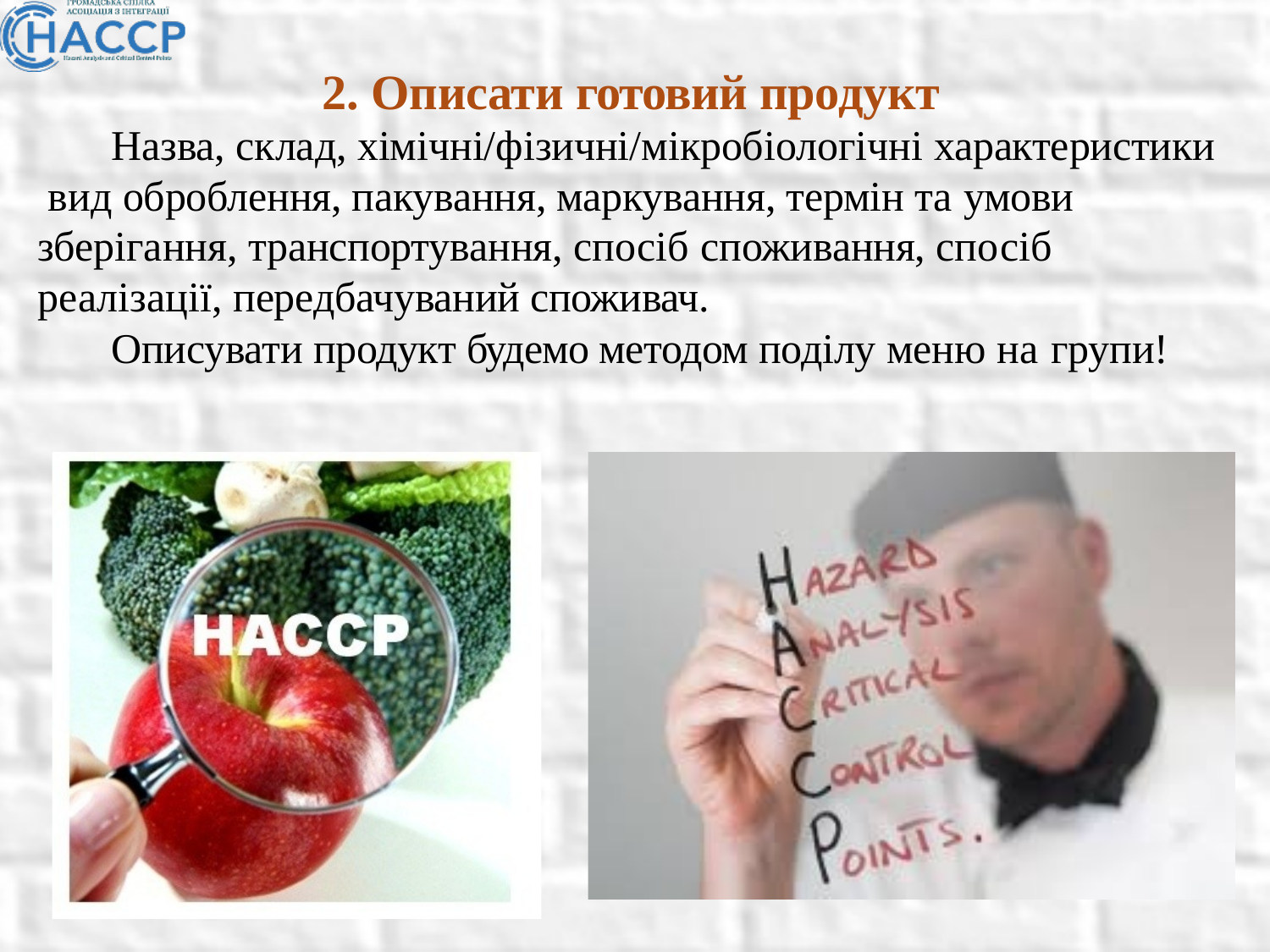

# 2. Описати готовий продукт
Назва, склад, хімічні/фізичні/мікробіологічні характеристики  вид оброблення, пакування, маркування, термін та умови  зберігання, транспортування, спосіб споживання, спосіб  реалізації, передбачуваний споживач.
Описувати продукт будемо методом поділу меню на групи!